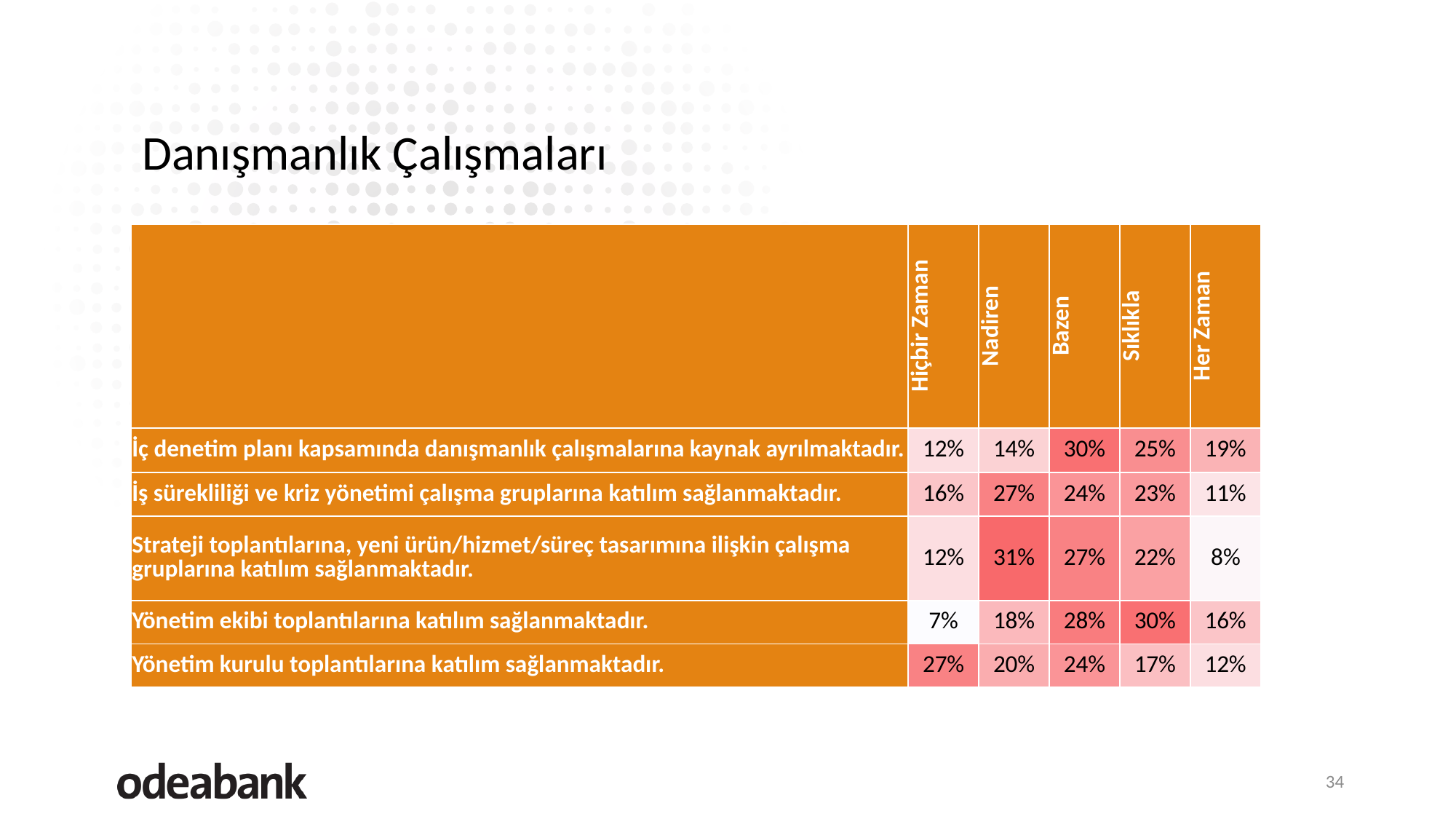

# Danışmanlık Çalışmaları
|  | Hiçbir Zaman | Nadiren | Bazen | Sıklıkla | Her Zaman |
| --- | --- | --- | --- | --- | --- |
| İç denetim planı kapsamında danışmanlık çalışmalarına kaynak ayrılmaktadır. | 12% | 14% | 30% | 25% | 19% |
| İş sürekliliği ve kriz yönetimi çalışma gruplarına katılım sağlanmaktadır. | 16% | 27% | 24% | 23% | 11% |
| Strateji toplantılarına, yeni ürün/hizmet/süreç tasarımına ilişkin çalışma gruplarına katılım sağlanmaktadır. | 12% | 31% | 27% | 22% | 8% |
| Yönetim ekibi toplantılarına katılım sağlanmaktadır. | 7% | 18% | 28% | 30% | 16% |
| Yönetim kurulu toplantılarına katılım sağlanmaktadır. | 27% | 20% | 24% | 17% | 12% |
34